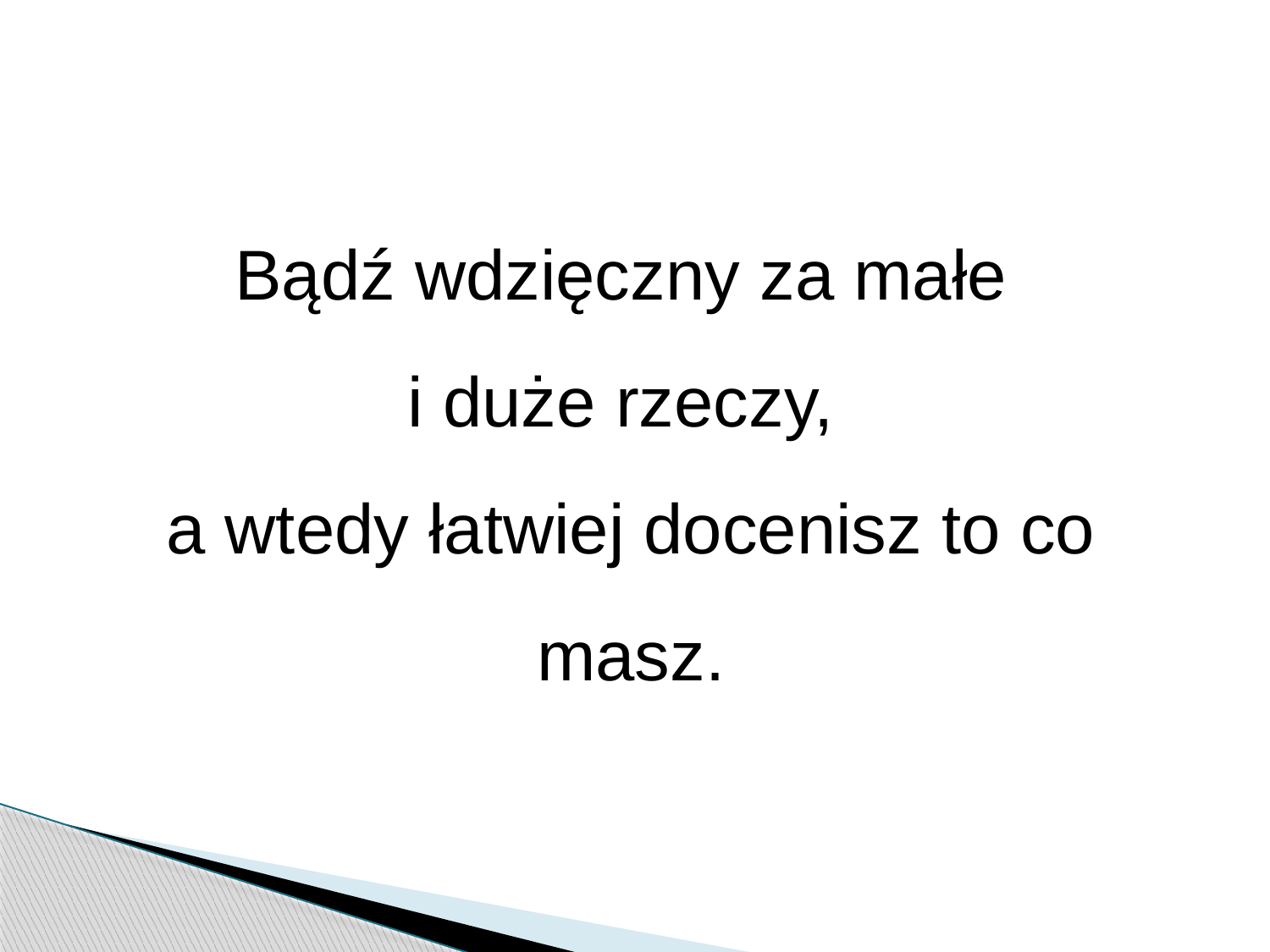

Bądź wdzięczny za małe
i duże rzeczy,
a wtedy łatwiej docenisz to co masz.